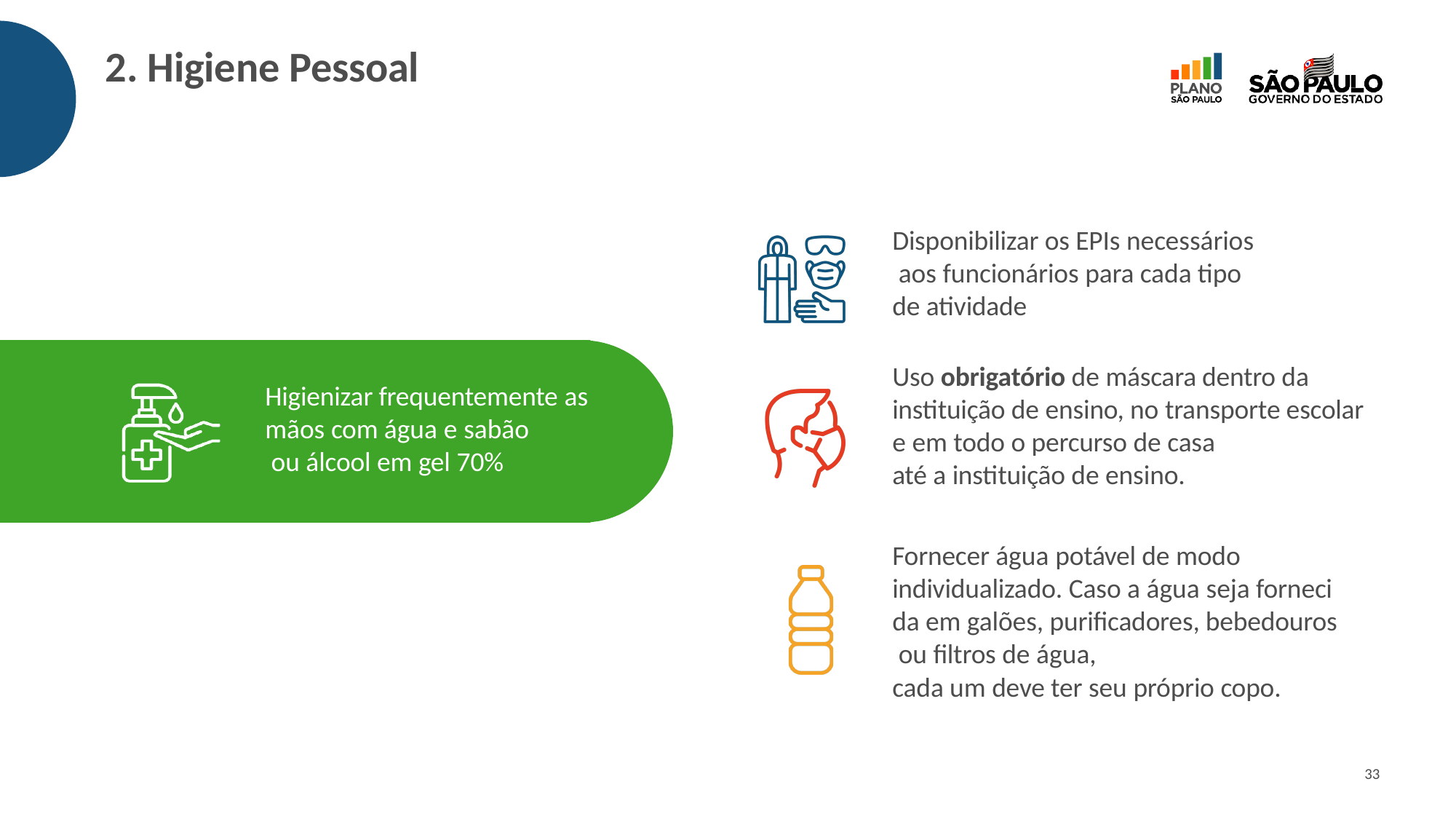

# 2. Higiene Pessoal
Disponibilizar os EPIs necessários  aos funcionários para cada tipo  de atividade

Uso obrigatório de máscara dentro da  instituição de ensino, no transporte escolar  e em todo o percurso de casa
até a instituição de ensino.
Higienizar frequentemente as

mãos com água e sabão  ou álcool em gel 70%
Fornecer água potável de modo  individualizado. Caso a água seja forneci  da em galões, purificadores, bebedouros  ou filtros de água,
cada um deve ter seu próprio copo.

33